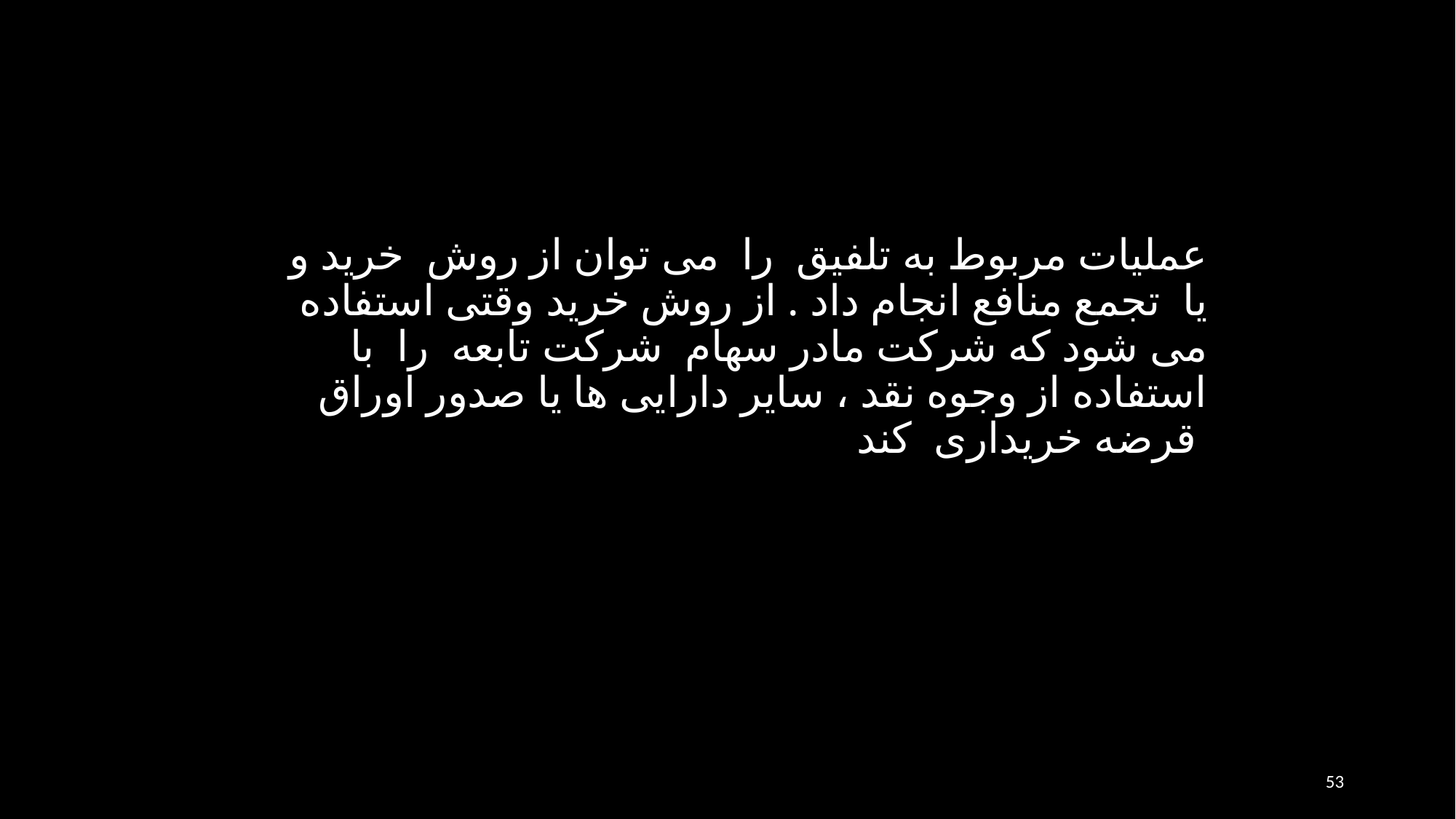

عمليات مربوط به تلفيق  را  می توان از روش  خريد و  يا  تجمع منافع انجام داد . از روش خريد وقتی استفاده می شود كه شركت مادر سهام  شركت تابعه  را  با استفاده از وجوه نقد ، ساير دارایی ها يا صدور اوراق قرضه خريداری  كند
53